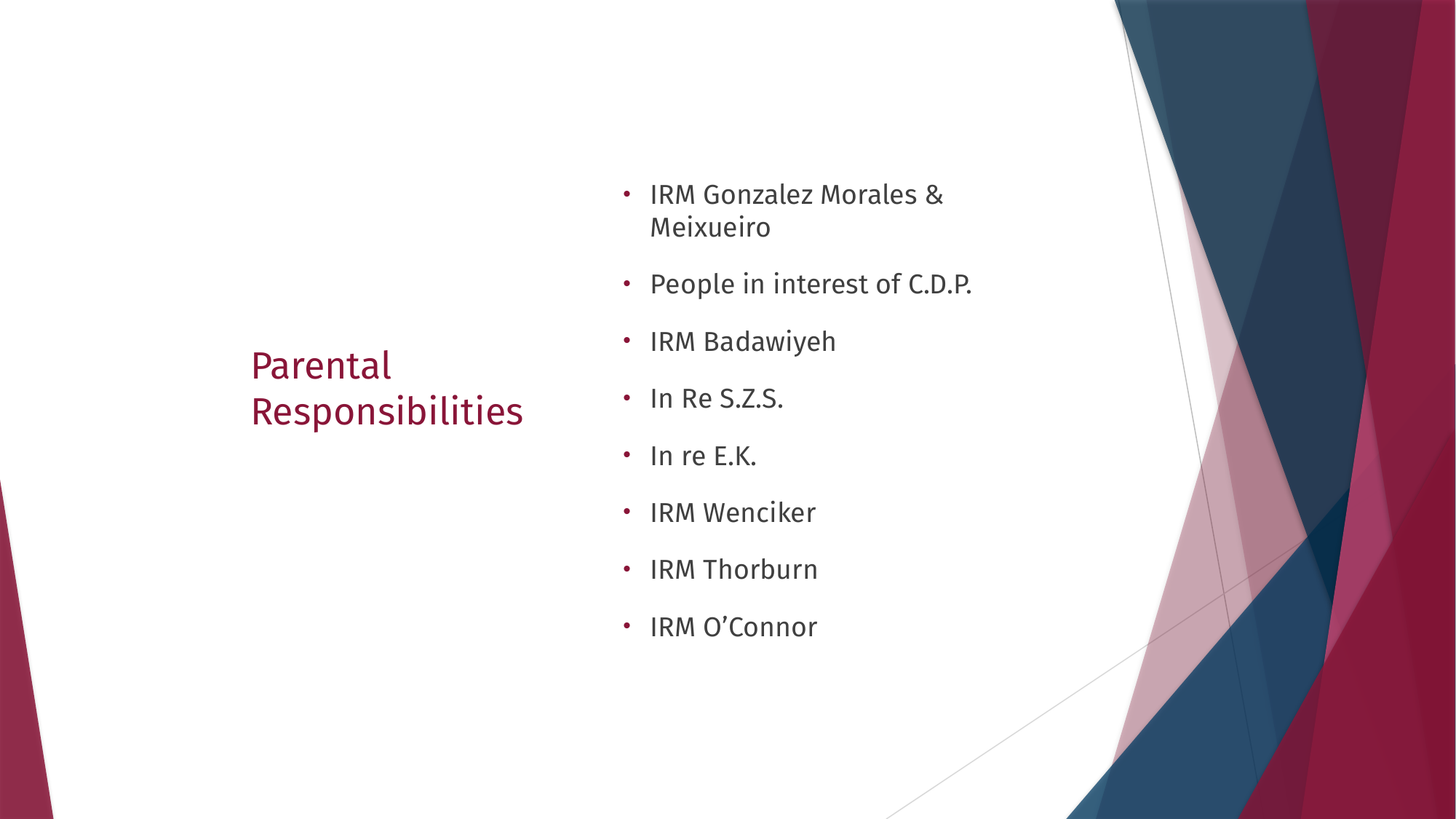

# Parental Responsibilities

IRM Gonzalez Morales & Meixueiro
People in interest of C.D.P.
IRM Badawiyeh
In Re S.Z.S.
In re E.K.
IRM Wenciker
IRM Thorburn
IRM O’Connor